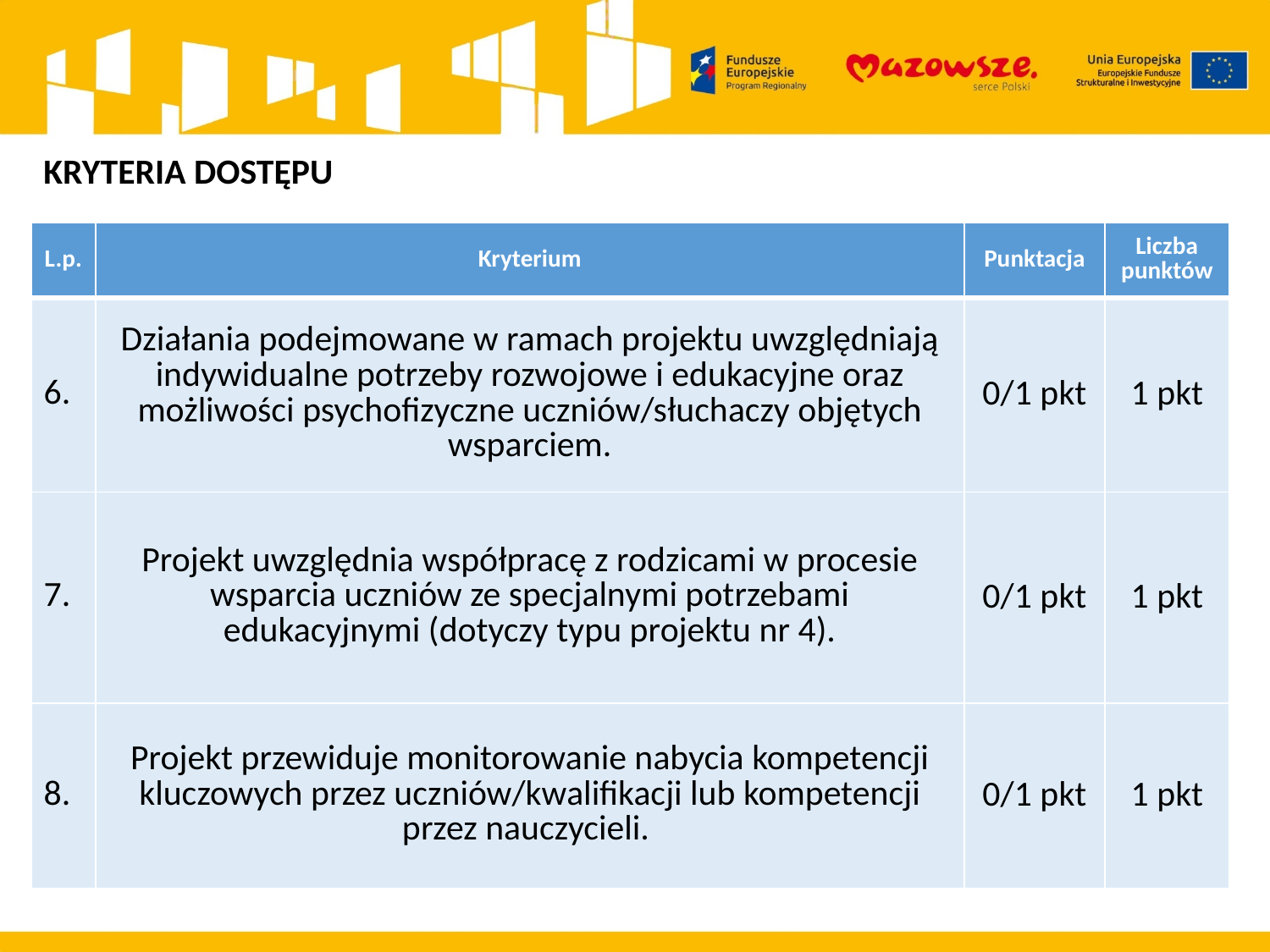

KRYTERIA DOSTĘPU
| L.p. | Kryterium | Punktacja | Liczba punktów |
| --- | --- | --- | --- |
| 6. | Działania podejmowane w ramach projektu uwzględniają indywidualne potrzeby rozwojowe i edukacyjne oraz możliwości psychofizyczne uczniów/słuchaczy objętych wsparciem. | 0/1 pkt | 1 pkt |
| 7. | Projekt uwzględnia współpracę z rodzicami w procesie wsparcia uczniów ze specjalnymi potrzebami edukacyjnymi (dotyczy typu projektu nr 4). | 0/1 pkt | 1 pkt |
| 8. | Projekt przewiduje monitorowanie nabycia kompetencji kluczowych przez uczniów/kwalifikacji lub kompetencji przez nauczycieli. | 0/1 pkt | 1 pkt |